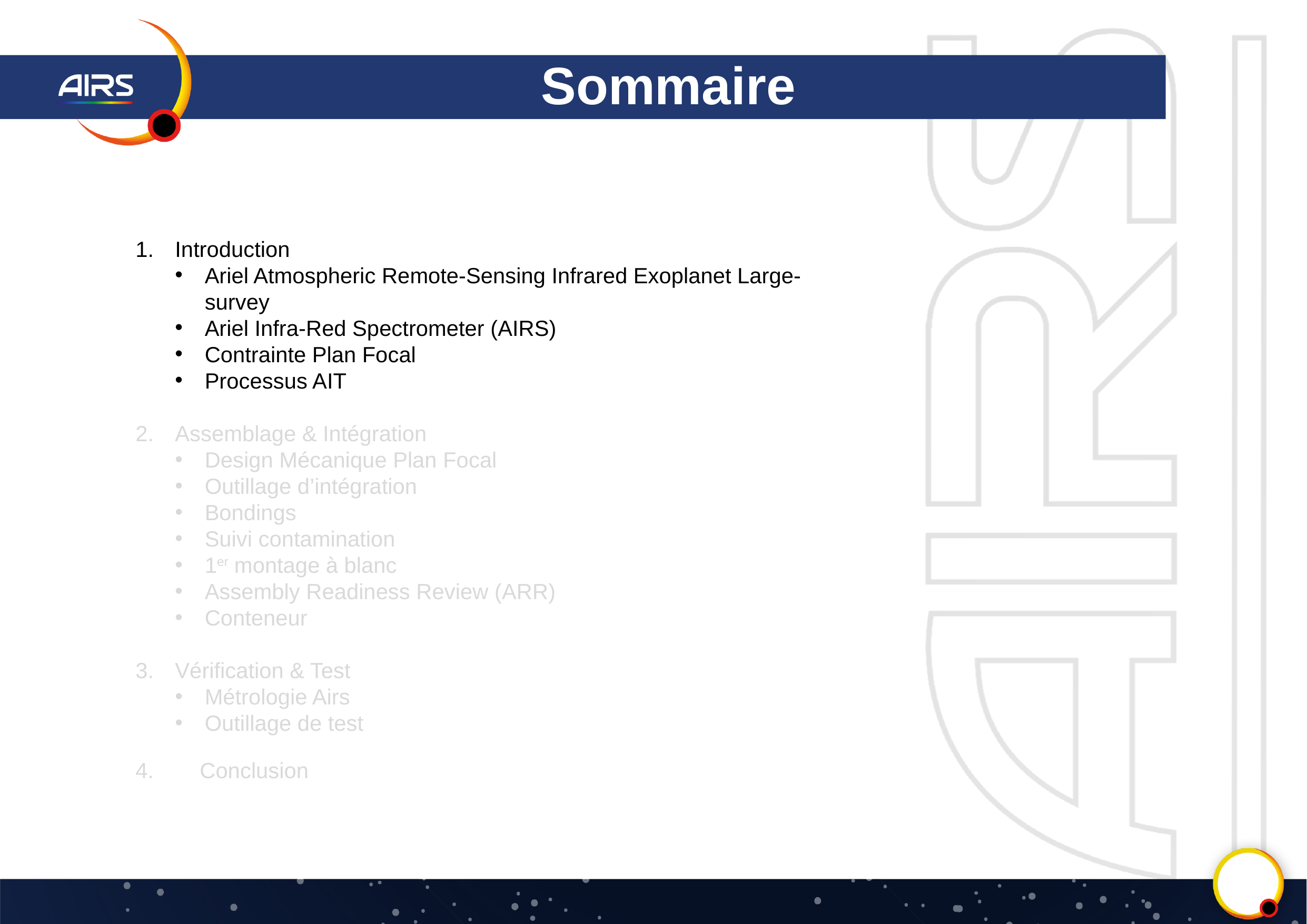

# Sommaire

Introduction
Ariel Atmospheric Remote-Sensing Infrared Exoplanet Large-survey
Ariel Infra-Red Spectrometer (AIRS)
Contrainte Plan Focal
Processus AIT

Assemblage & Intégration
Design Mécanique Plan Focal
Outillage d’intégration
Bondings
Suivi contamination
1er montage à blanc
Assembly Readiness Review (ARR)
Conteneur

Vérification & Test
Métrologie Airs
Outillage de test

Conclusion